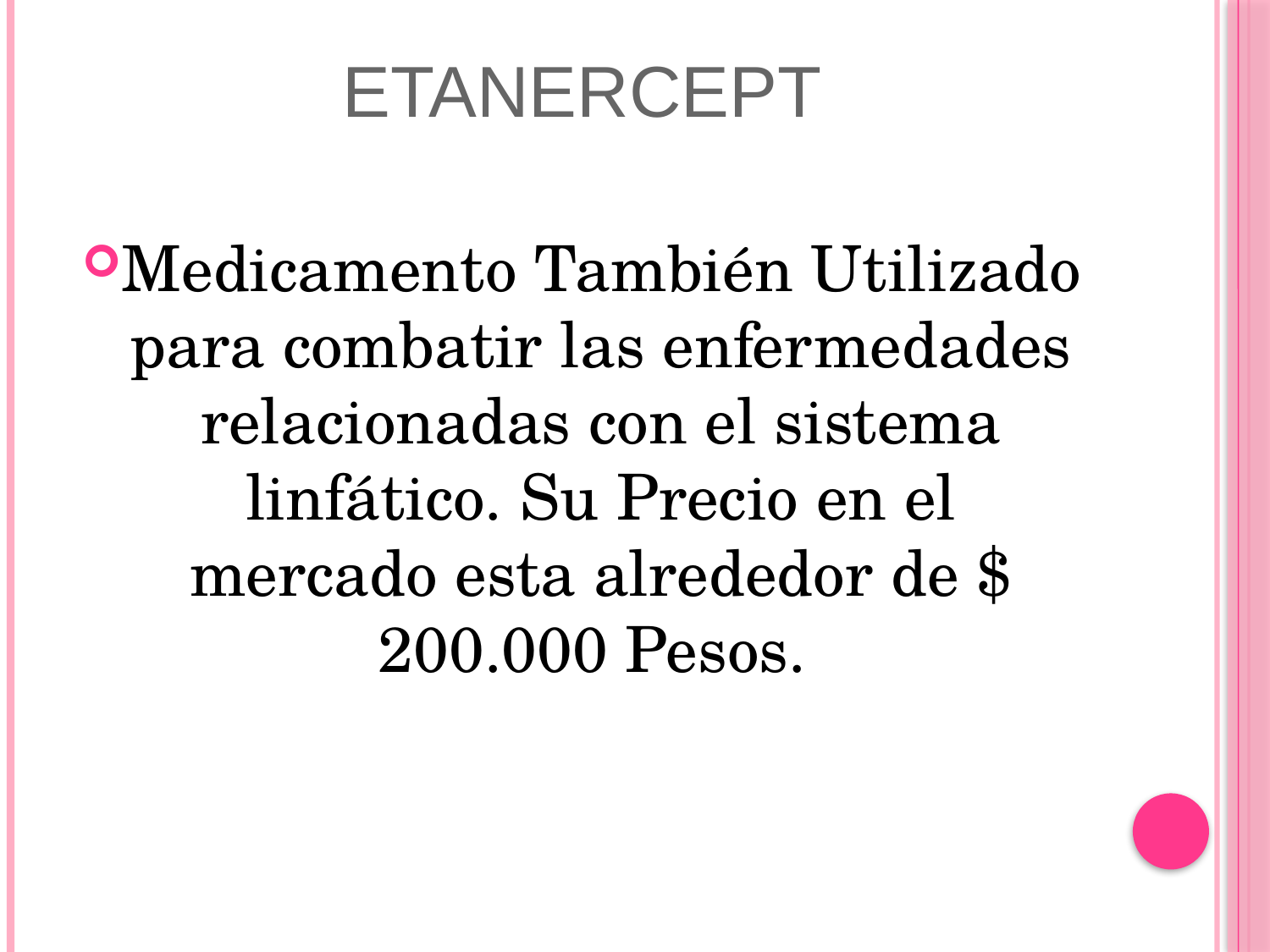

# ETANERCEPT
Medicamento También Utilizado para combatir las enfermedades relacionadas con el sistema linfático. Su Precio en el mercado esta alrededor de $ 200.000 Pesos.